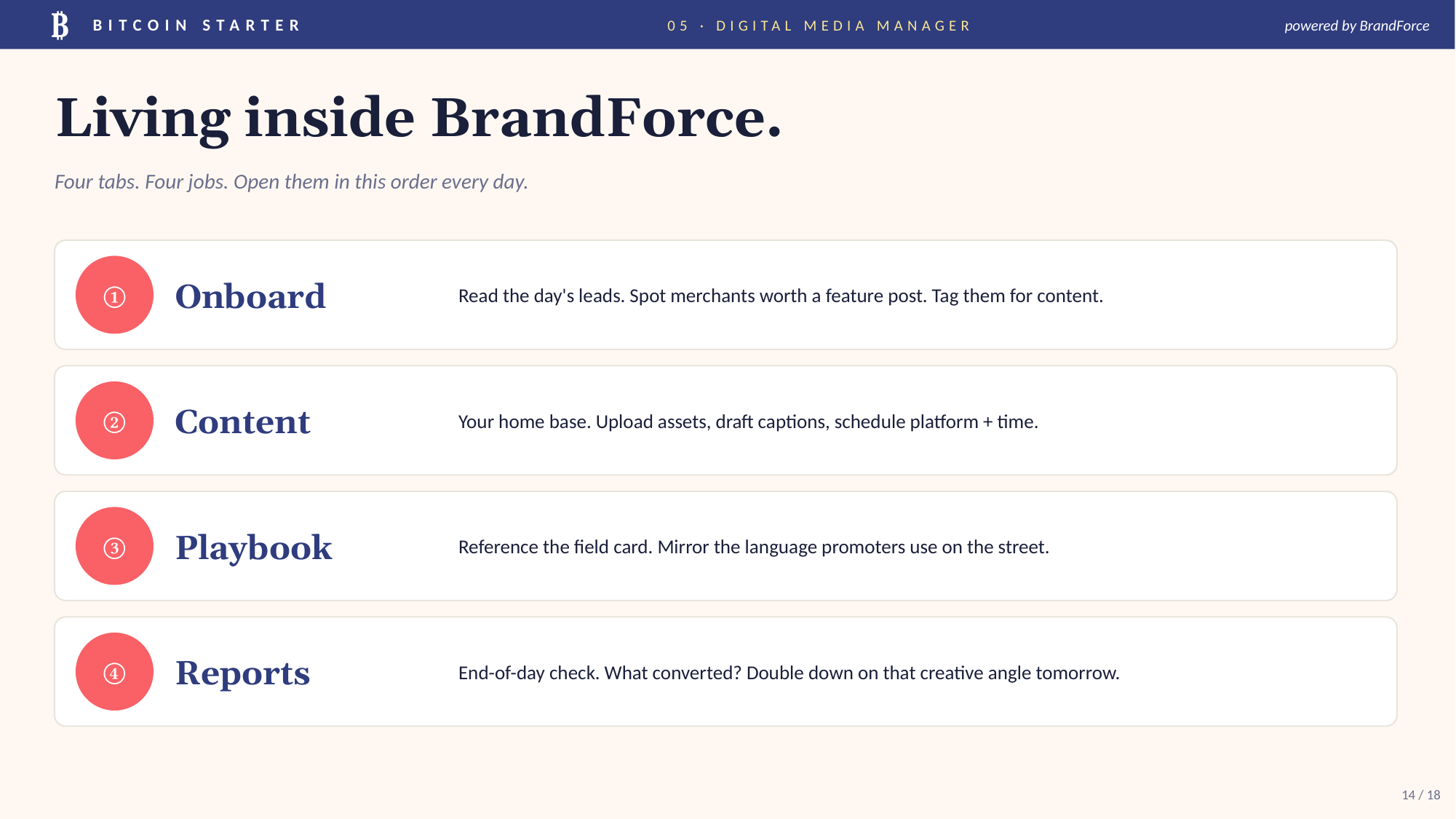

₿
BITCOIN STARTER
05 · DIGITAL MEDIA MANAGER
powered by BrandForce
Living inside BrandForce.
Four tabs. Four jobs. Open them in this order every day.

Read the day's leads. Spot merchants worth a feature post. Tag them for content.

①
Onboard

Your home base. Upload assets, draft captions, schedule platform + time.

②
Content

Reference the field card. Mirror the language promoters use on the street.

③
Playbook

End-of-day check. What converted? Double down on that creative angle tomorrow.

④
Reports
14 / 18